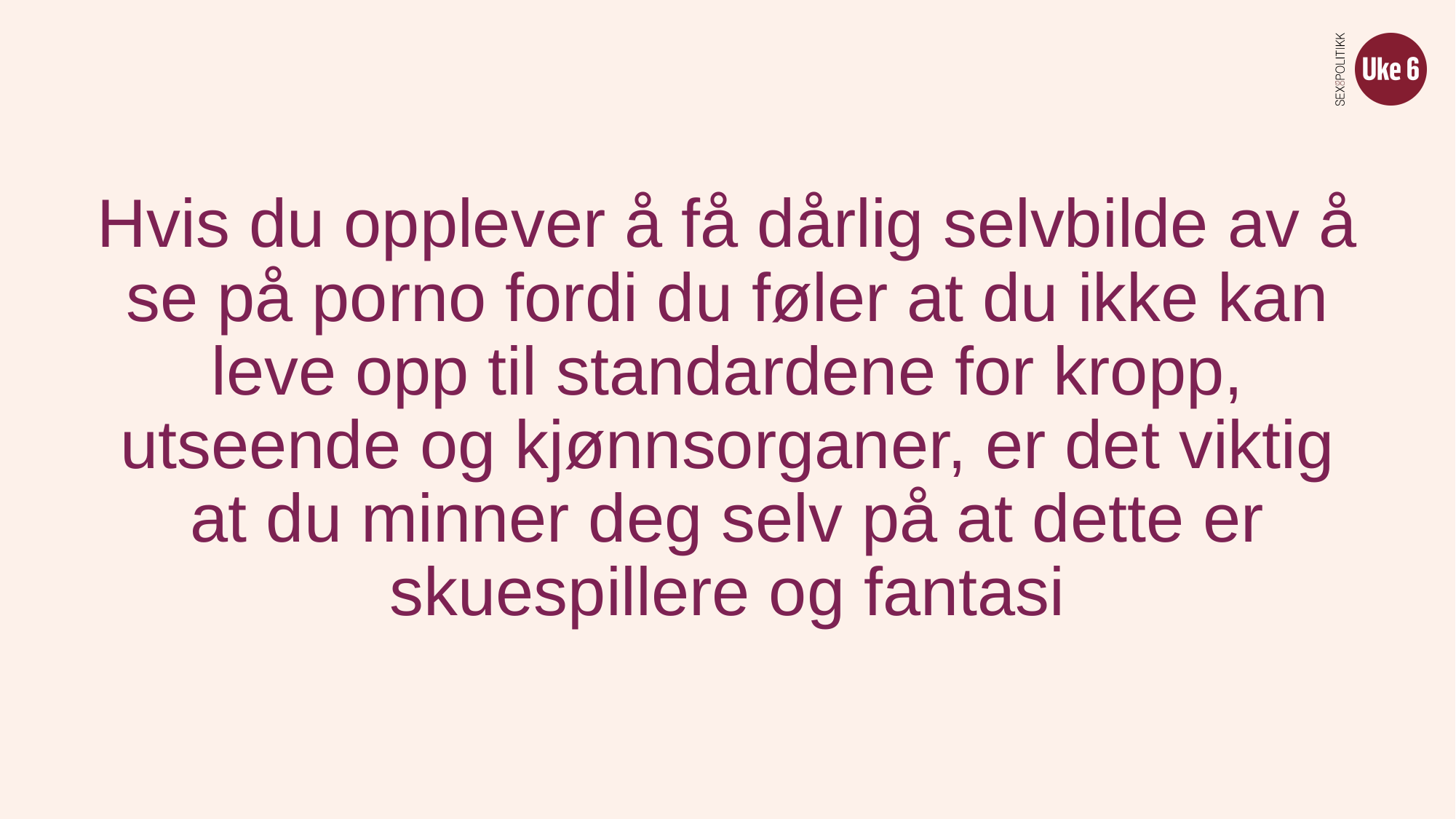

# Hvis du opplever å få dårlig selvbilde av å se på porno fordi du føler at du ikke kan leve opp til standardene for kropp, utseende og kjønnsorganer, er det viktig at du minner deg selv på at dette er skuespillere og fantasi